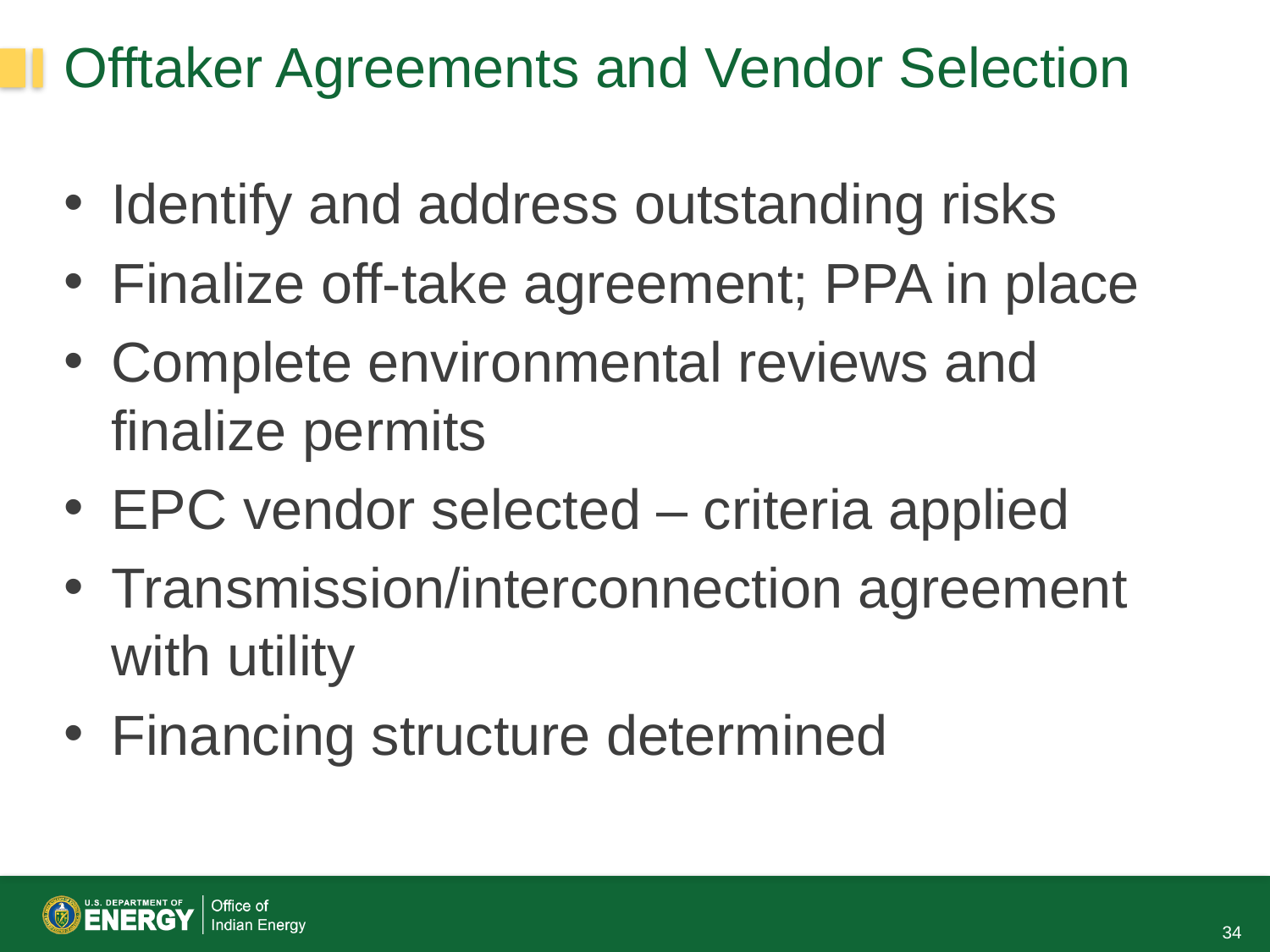

# Offtaker Agreements and Vendor Selection
Identify and address outstanding risks
Finalize off-take agreement; PPA in place
Complete environmental reviews and finalize permits
EPC vendor selected – criteria applied
Transmission/interconnection agreement with utility
Financing structure determined

34